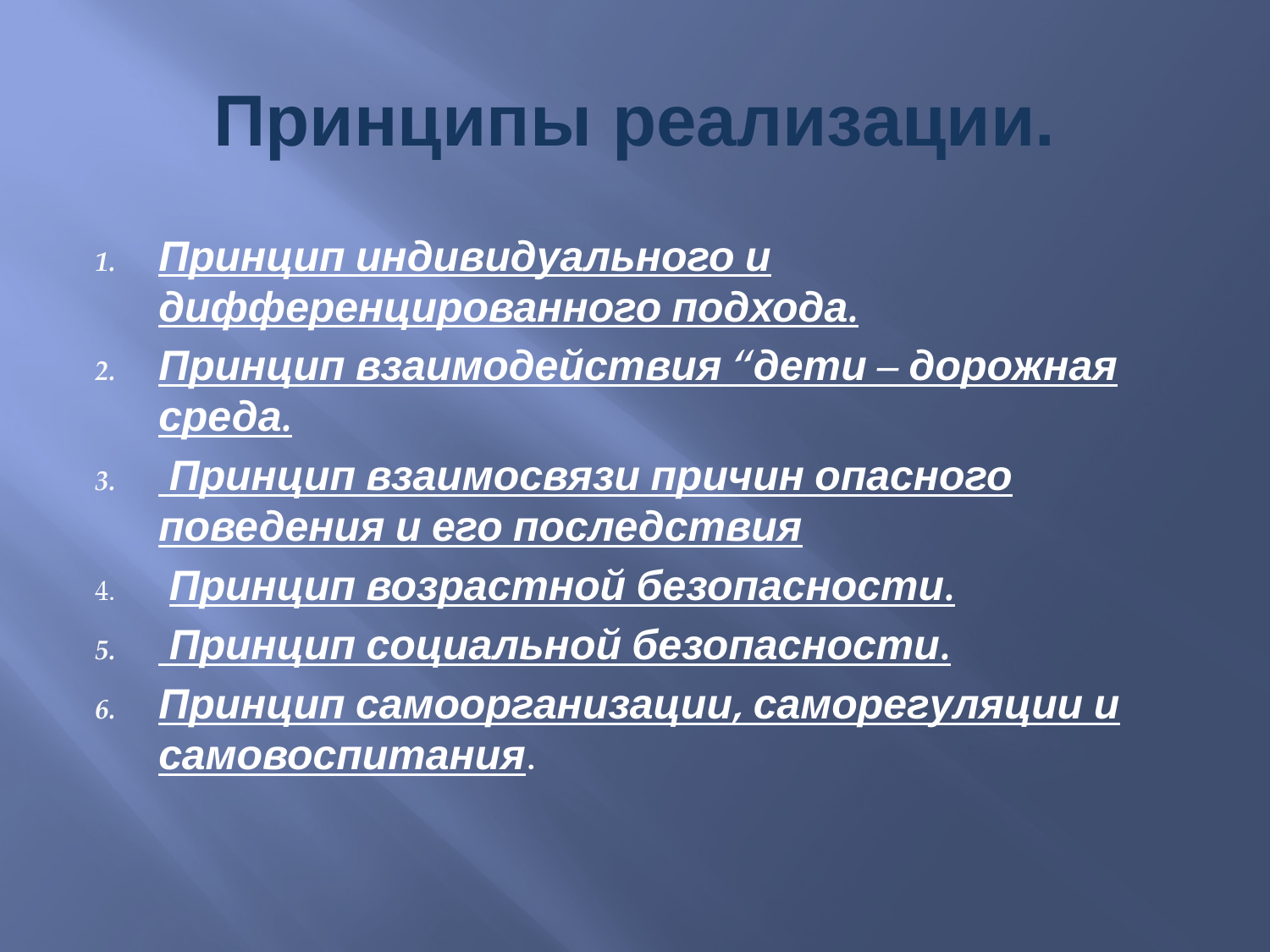

# Принципы реализации.
Принцип индивидуального и дифференцированного подхода.
Принцип взаимодействия “дети – дорожная среда.
 Принцип взаимосвязи причин опасного поведения и его последствия
 Принцип возрастной безопасности.
 Принцип социальной безопасности.
Принцип самоорганизации, саморегуляции и самовоспитания.